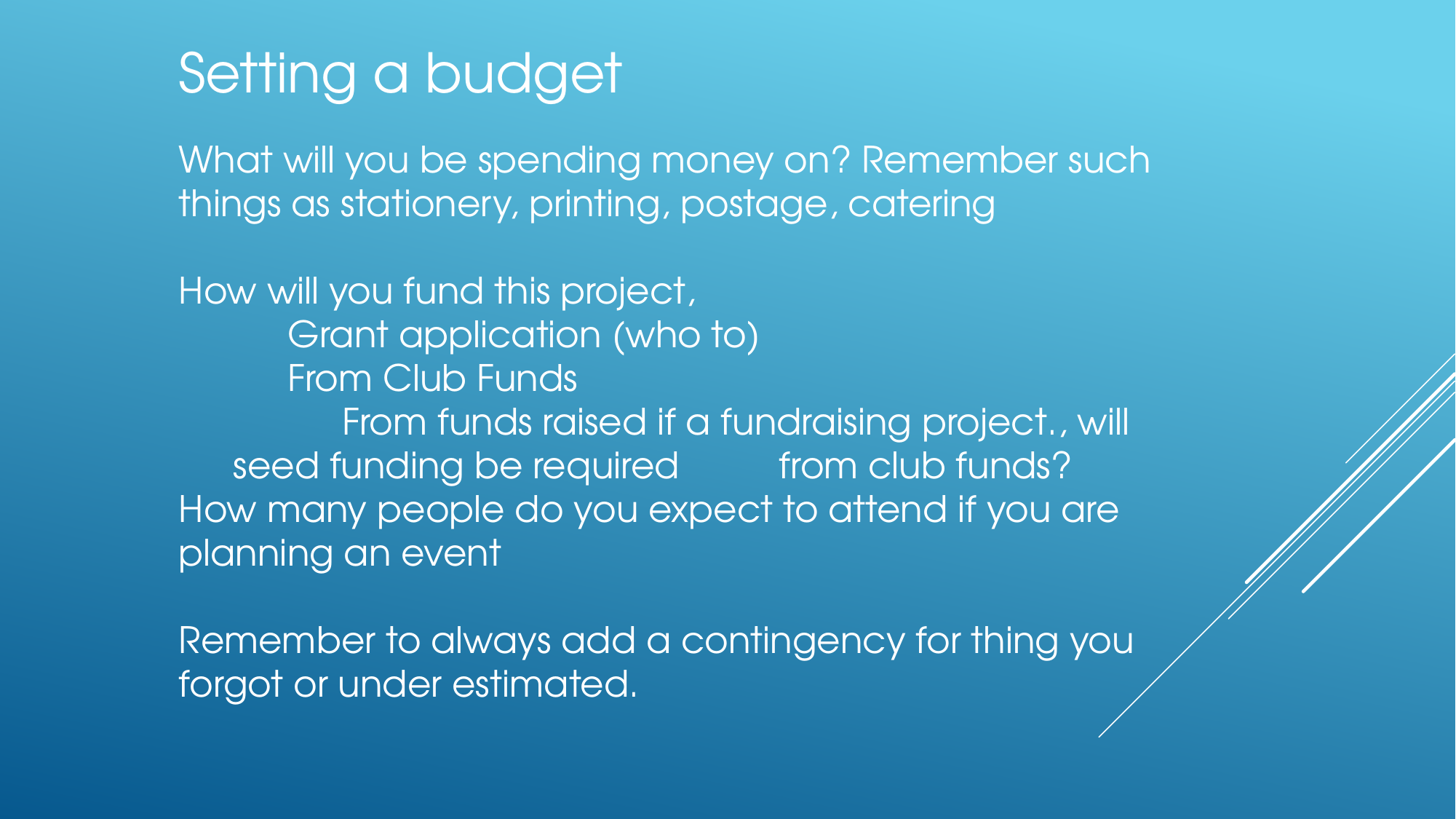

Setting a budget

What will you be spending money on? Remember such things as stationery, printing, postage, catering

How will you fund this project,
	Grant application (who to)
	From Club Funds
	From funds raised if a fundraising project., will seed funding be required 	from club funds?
How many people do you expect to attend if you are planning an event

Remember to always add a contingency for thing you forgot or under estimated.